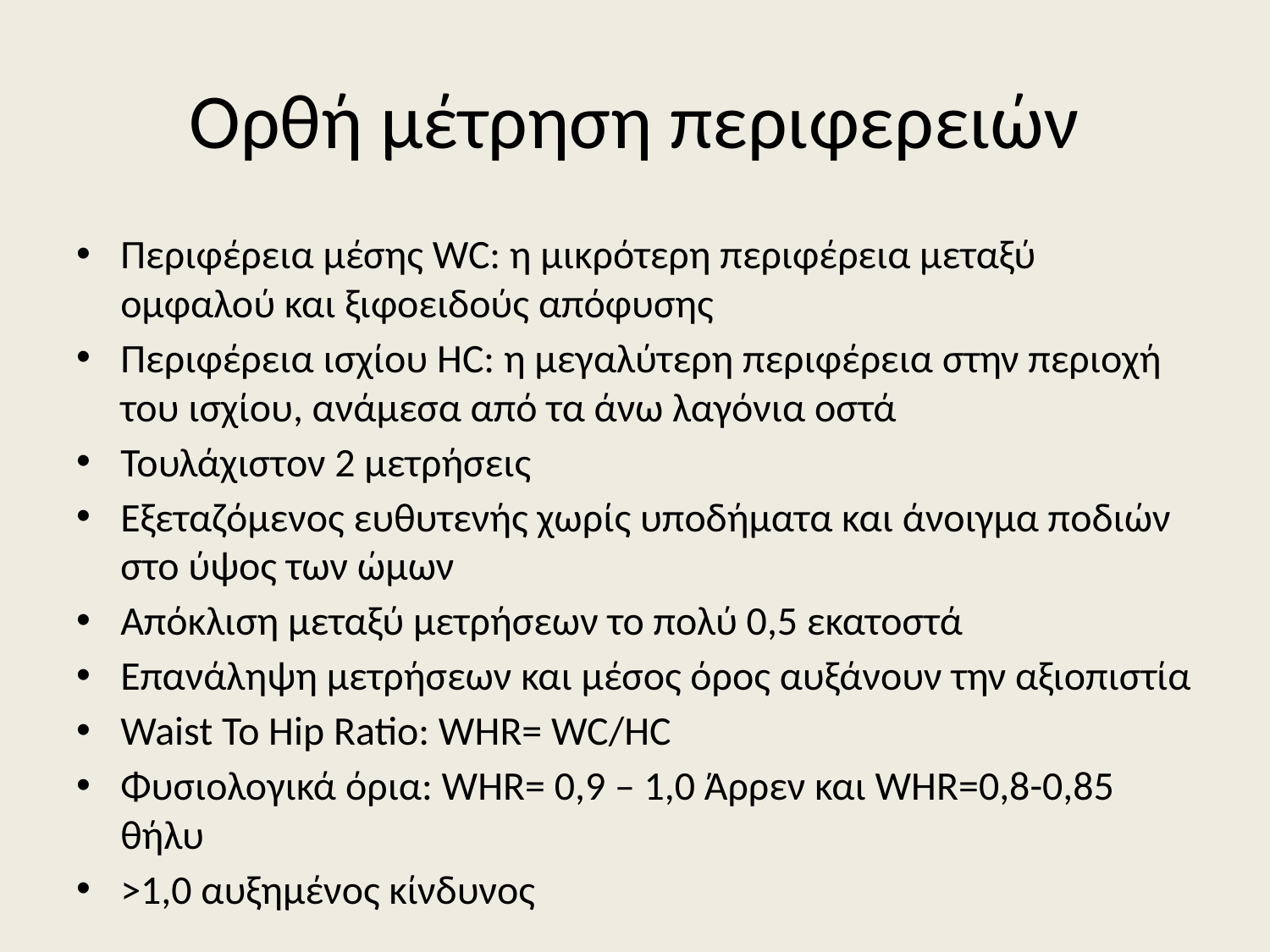

# Ορθή μέτρηση περιφερειών
Περιφέρεια μέσης WC: η μικρότερη περιφέρεια μεταξύ ομφαλού και ξιφοειδούς απόφυσης
Περιφέρεια ισχίου HC: η μεγαλύτερη περιφέρεια στην περιοχή του ισχίου, ανάμεσα από τα άνω λαγόνια οστά
Τουλάχιστον 2 μετρήσεις
Εξεταζόμενος ευθυτενής χωρίς υποδήματα και άνοιγμα ποδιών στο ύψος των ώμων
Απόκλιση μεταξύ μετρήσεων το πολύ 0,5 εκατοστά
Επανάληψη μετρήσεων και μέσος όρος αυξάνουν την αξιοπιστία
Waist To Hip Ratio: WHR= WC/HC
Φυσιολογικά όρια: WHR= 0,9 – 1,0 Άρρεν και WHR=0,8-0,85 θήλυ
>1,0 αυξημένος κίνδυνος